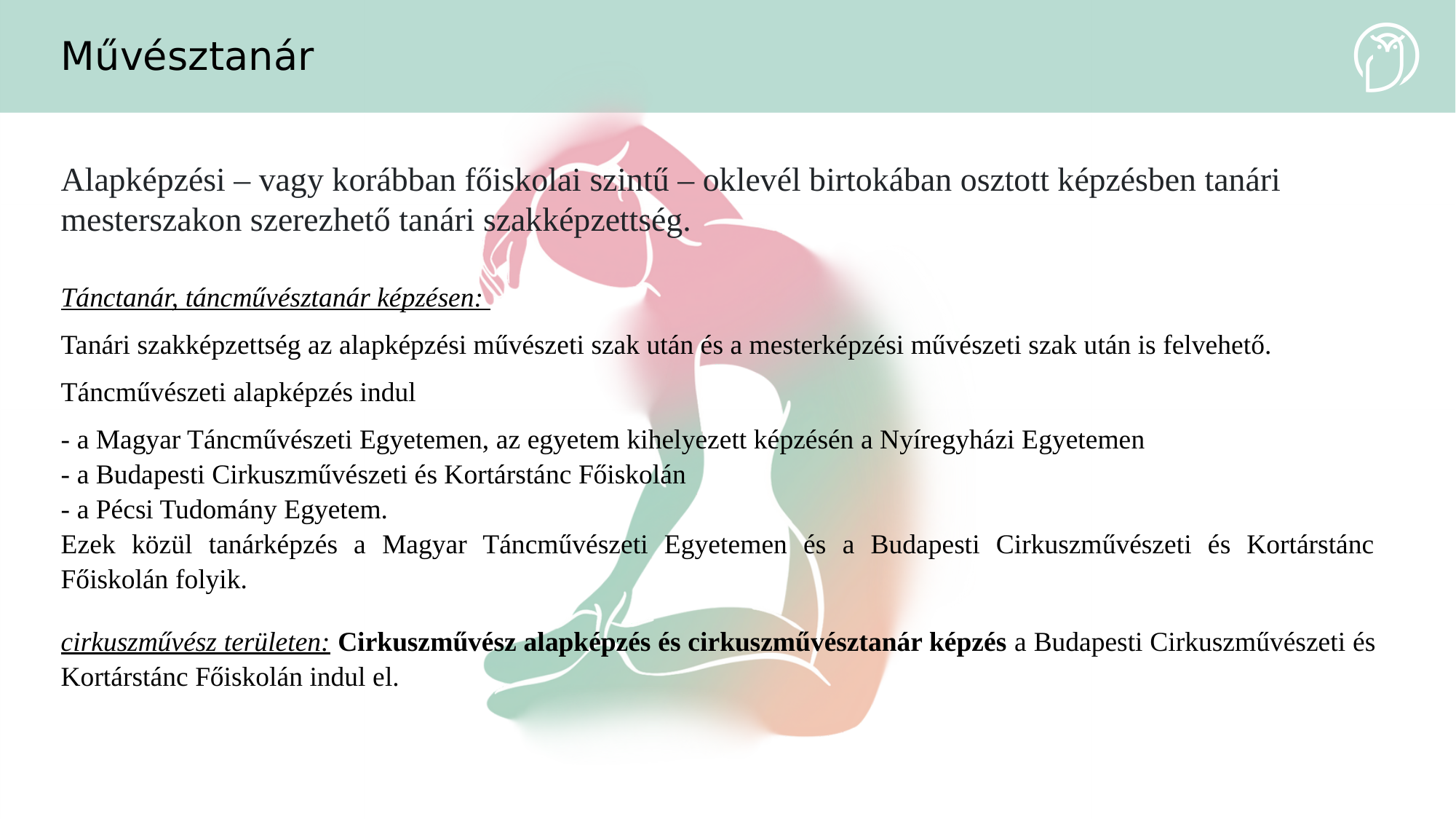

# Művésztanár

Alapképzési – vagy korábban főiskolai szintű – oklevél birtokában osztott képzésben tanári mesterszakon szerezhető tanári szakképzettség.

Tánctanár, táncművésztanár képzésen:
Tanári szakképzettség az alapképzési művészeti szak után és a mesterképzési művészeti szak után is felvehető.
Táncművészeti alapképzés indul
- a Magyar Táncművészeti Egyetemen, az egyetem kihelyezett képzésén a Nyíregyházi Egyetemen
- a Budapesti Cirkuszművészeti és Kortárstánc Főiskolán
- a Pécsi Tudomány Egyetem.
Ezek közül tanárképzés a Magyar Táncművészeti Egyetemen és a Budapesti Cirkuszművészeti és Kortárstánc Főiskolán folyik.
cirkuszművész területen: Cirkuszművész alapképzés és cirkuszművésztanár képzés a Budapesti Cirkuszművészeti és Kortárstánc Főiskolán indul el.